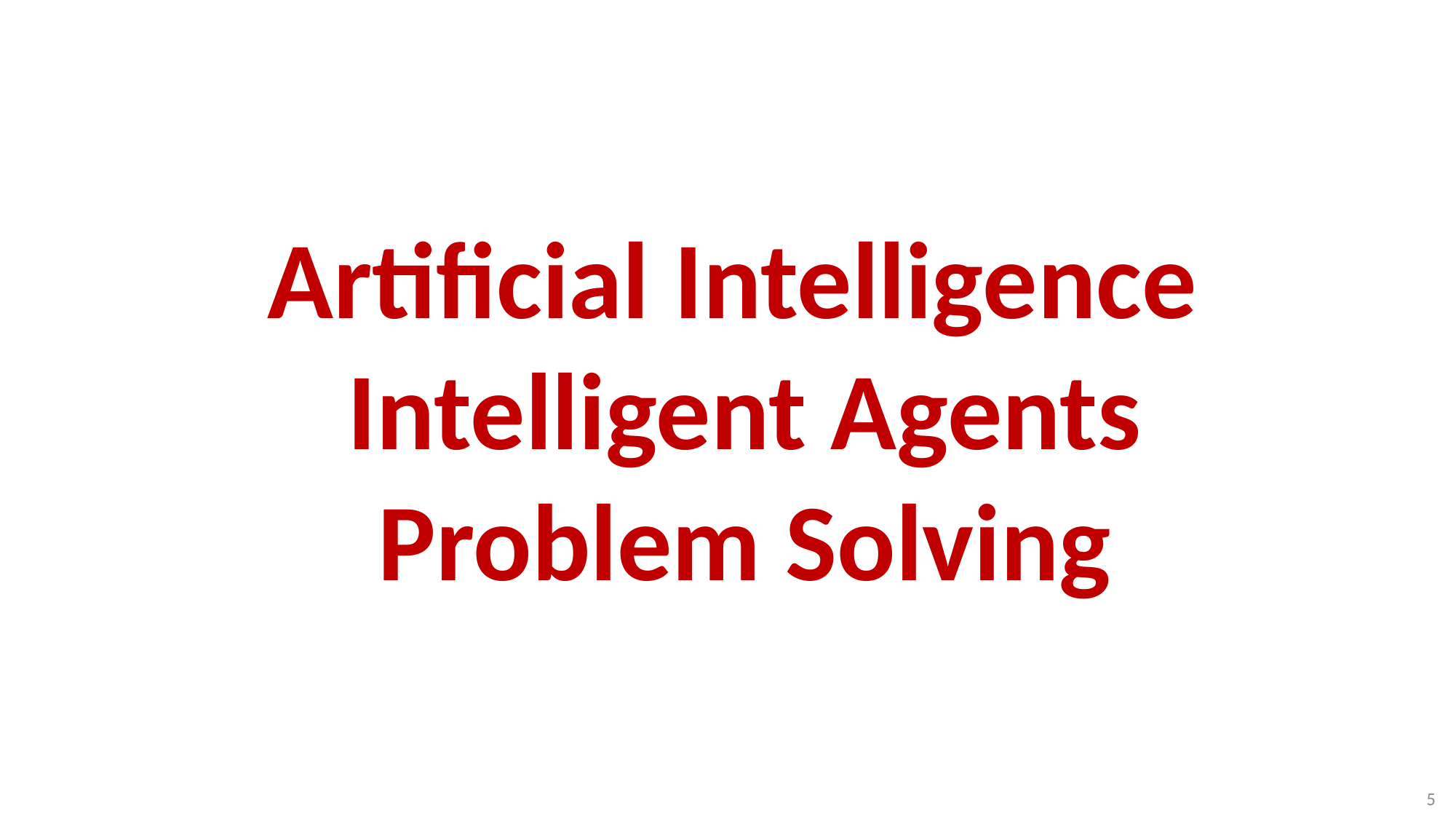

# Artificial Intelligence Intelligent Agents Problem Solving
5